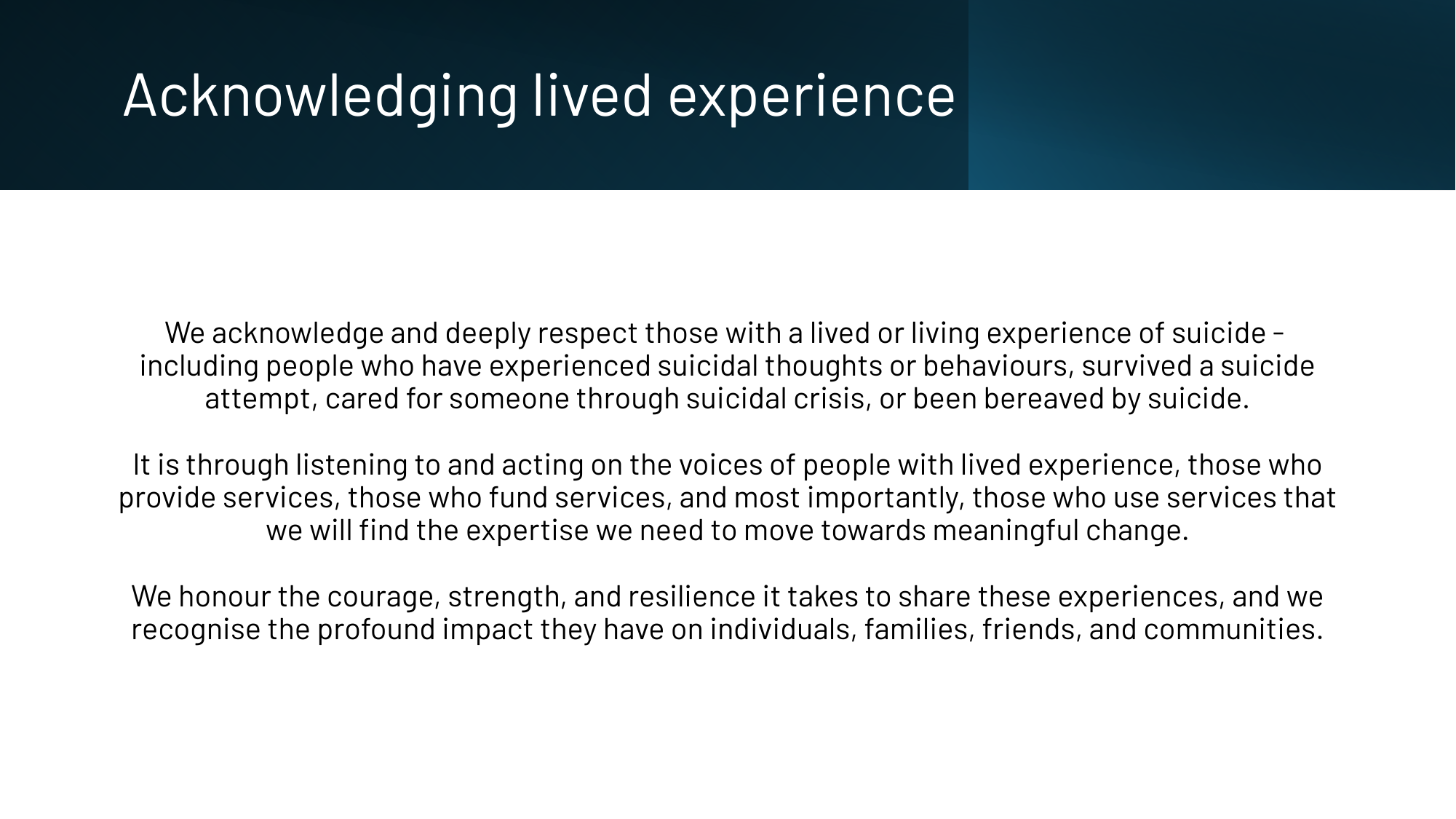

# Acknowledging lived experience
We acknowledge and deeply respect those with a lived or living experience of suicide -
including people who have experienced suicidal thoughts or behaviours, survived a suicide
attempt, cared for someone through suicidal crisis, or been bereaved by suicide.
It is through listening to and acting on the voices of people with lived experience, those who
provide services, those who fund services, and most importantly, those who use services that we will find the expertise we need to move towards meaningful change.
We honour the courage, strength, and resilience it takes to share these experiences, and we
recognise the profound impact they have on individuals, families, friends, and communities.